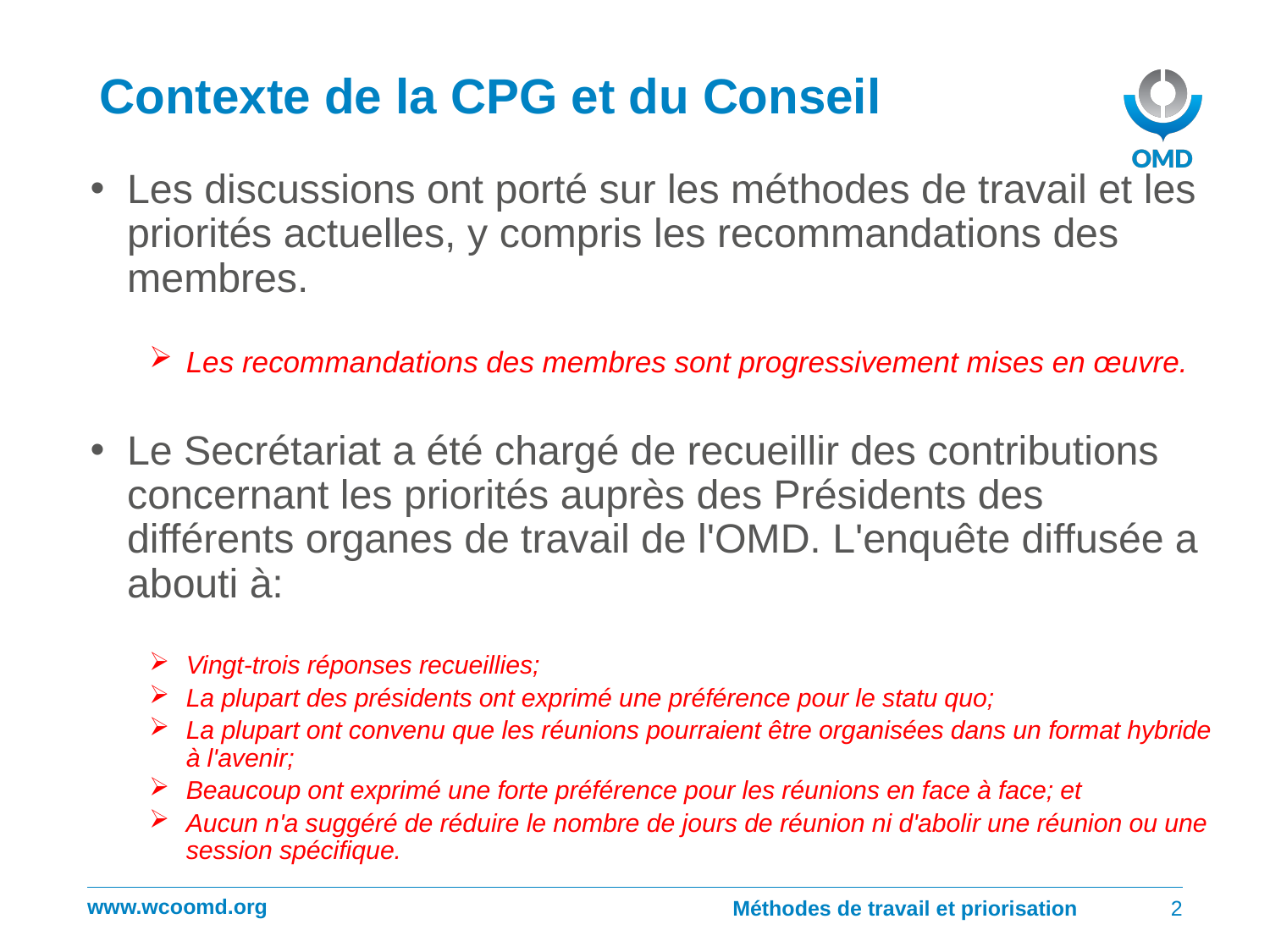

# Contexte de la CPG et du Conseil
Les discussions ont porté sur les méthodes de travail et les priorités actuelles, y compris les recommandations des membres.

Les recommandations des membres sont progressivement mises en œuvre.

Le Secrétariat a été chargé de recueillir des contributions concernant les priorités auprès des Présidents des différents organes de travail de l'OMD. L'enquête diffusée a abouti à:

Vingt-trois réponses recueillies;
La plupart des présidents ont exprimé une préférence pour le statu quo;
La plupart ont convenu que les réunions pourraient être organisées dans un format hybride à l'avenir;
Beaucoup ont exprimé une forte préférence pour les réunions en face à face; et
Aucun n'a suggéré de réduire le nombre de jours de réunion ni d'abolir une réunion ou une session spécifique.

Méthodes de travail et priorisation

2